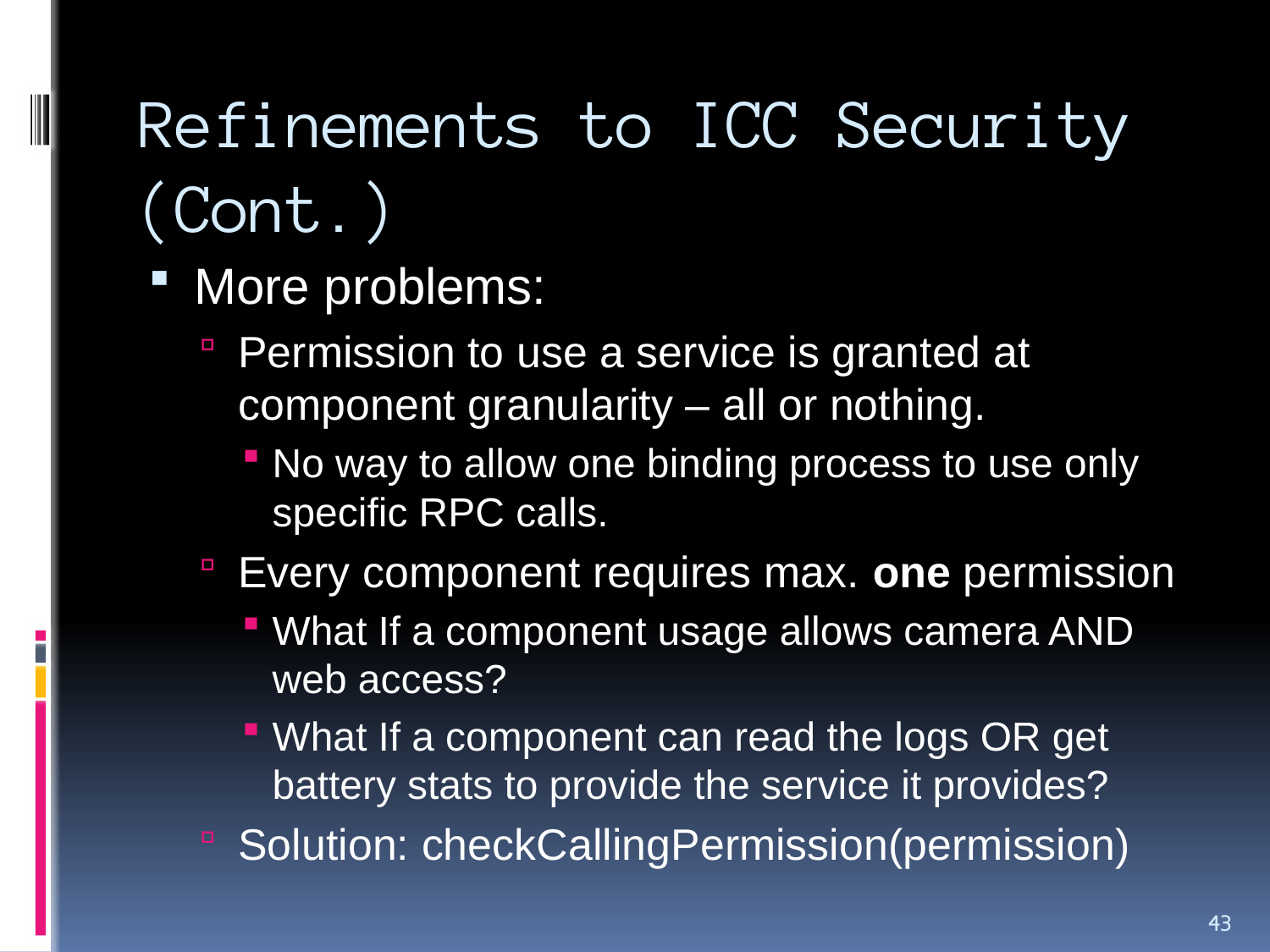

# Refinements to ICC Security (Cont.)
More problems:
Permission to use a service is granted at component granularity – all or nothing.
No way to allow one binding process to use only specific RPC calls.
Every component requires max. one permission
What If a component usage allows camera AND web access?
What If a component can read the logs OR get battery stats to provide the service it provides?
Solution: checkCallingPermission(permission)
43